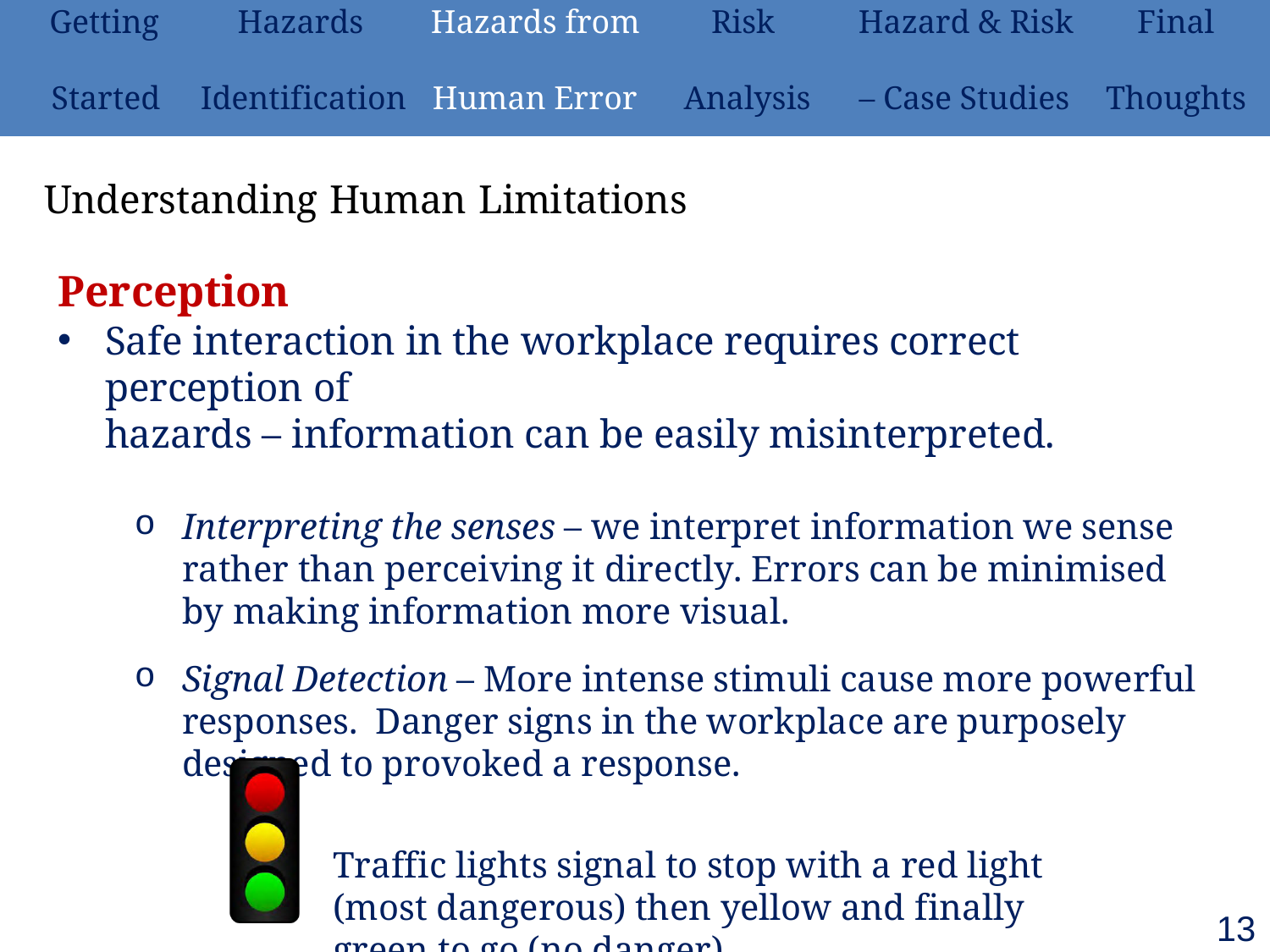

| Getting | Hazards | Hazards from | Risk | Hazard & Risk | Final |
| --- | --- | --- | --- | --- | --- |
| Started | Identification | Human Error | Analysis | – Case Studies | Thoughts |
# Understanding Human Limitations
Perception
Safe interaction in the workplace requires correct perception of
hazards – information can be easily misinterpreted.

Interpreting the senses – we interpret information we sense rather than perceiving it directly. Errors can be minimised by making information more visual.
Signal Detection – More intense stimuli cause more powerful responses.  Danger signs in the workplace are purposely designed to provoked a response.

Traffic lights signal to stop with a red light (most dangerous) then yellow and finally green to go (no danger).

130